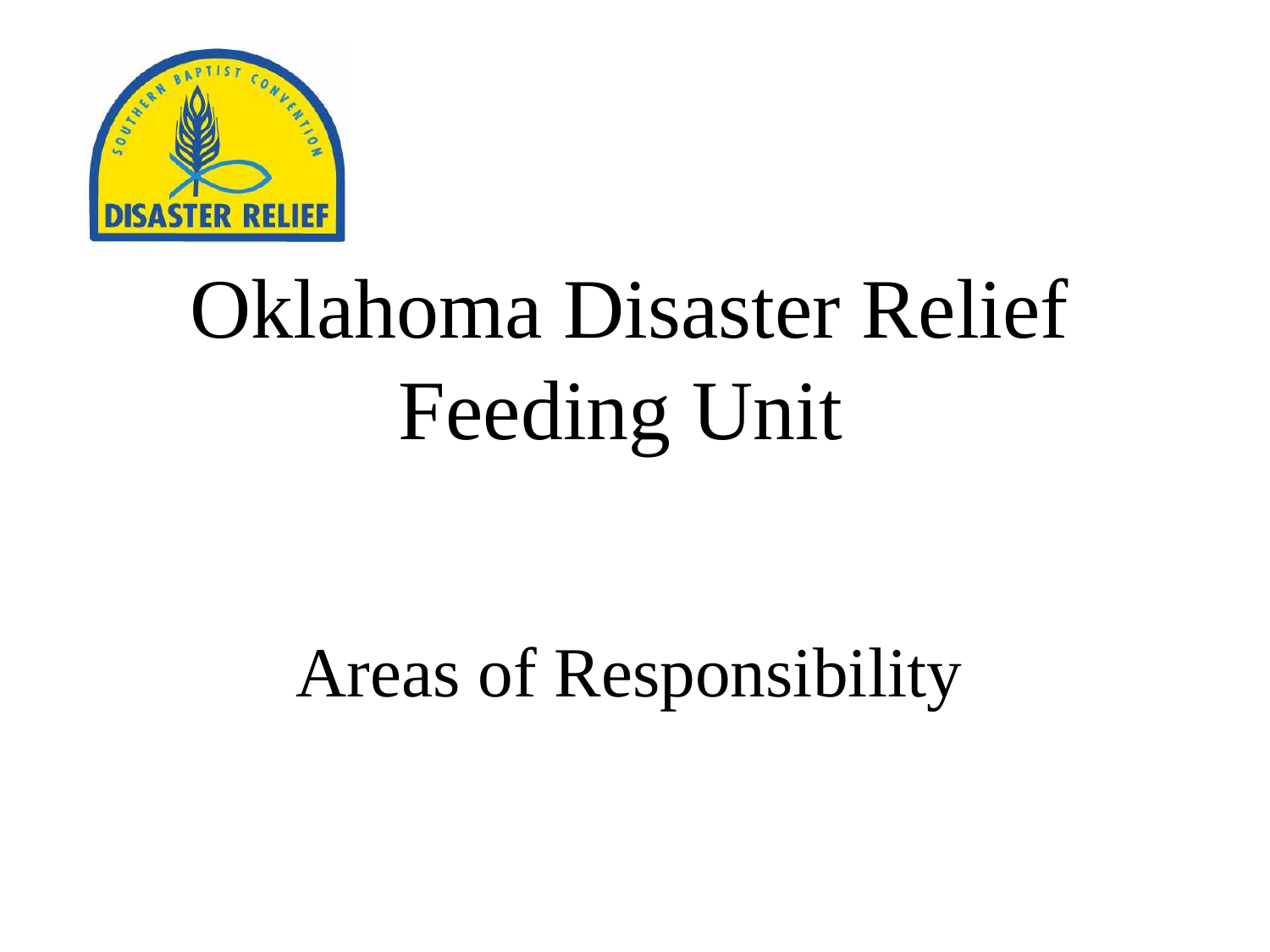

# Oklahoma Disaster Relief Feeding Unit Areas of Responsibility